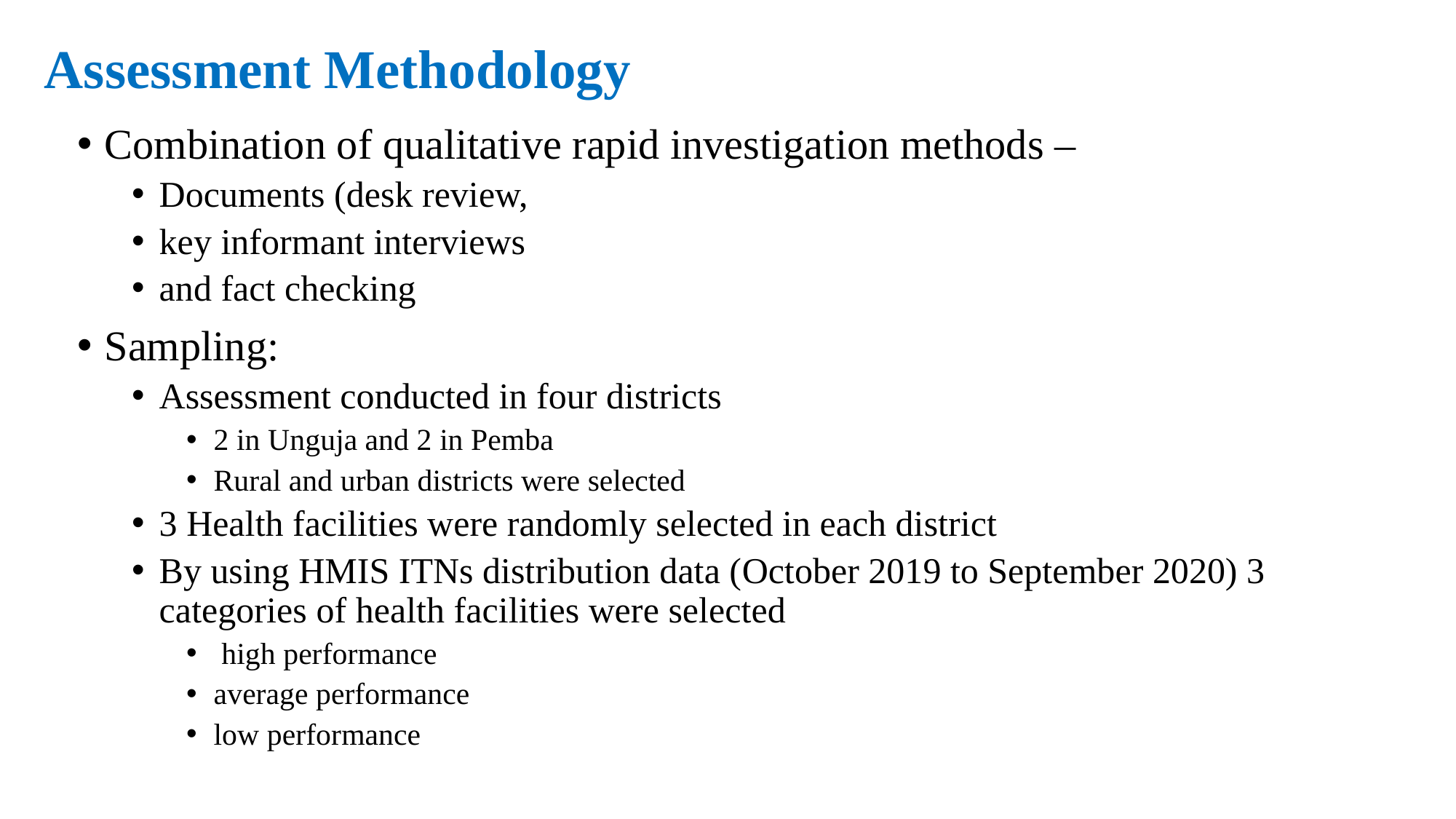

# Assessment Methodology
Combination of qualitative rapid investigation methods –
Documents (desk review,
key informant interviews
and fact checking
Sampling:
Assessment conducted in four districts
2 in Unguja and 2 in Pemba
Rural and urban districts were selected
3 Health facilities were randomly selected in each district
By using HMIS ITNs distribution data (October 2019 to September 2020) 3 categories of health facilities were selected
 high performance
average performance
low performance